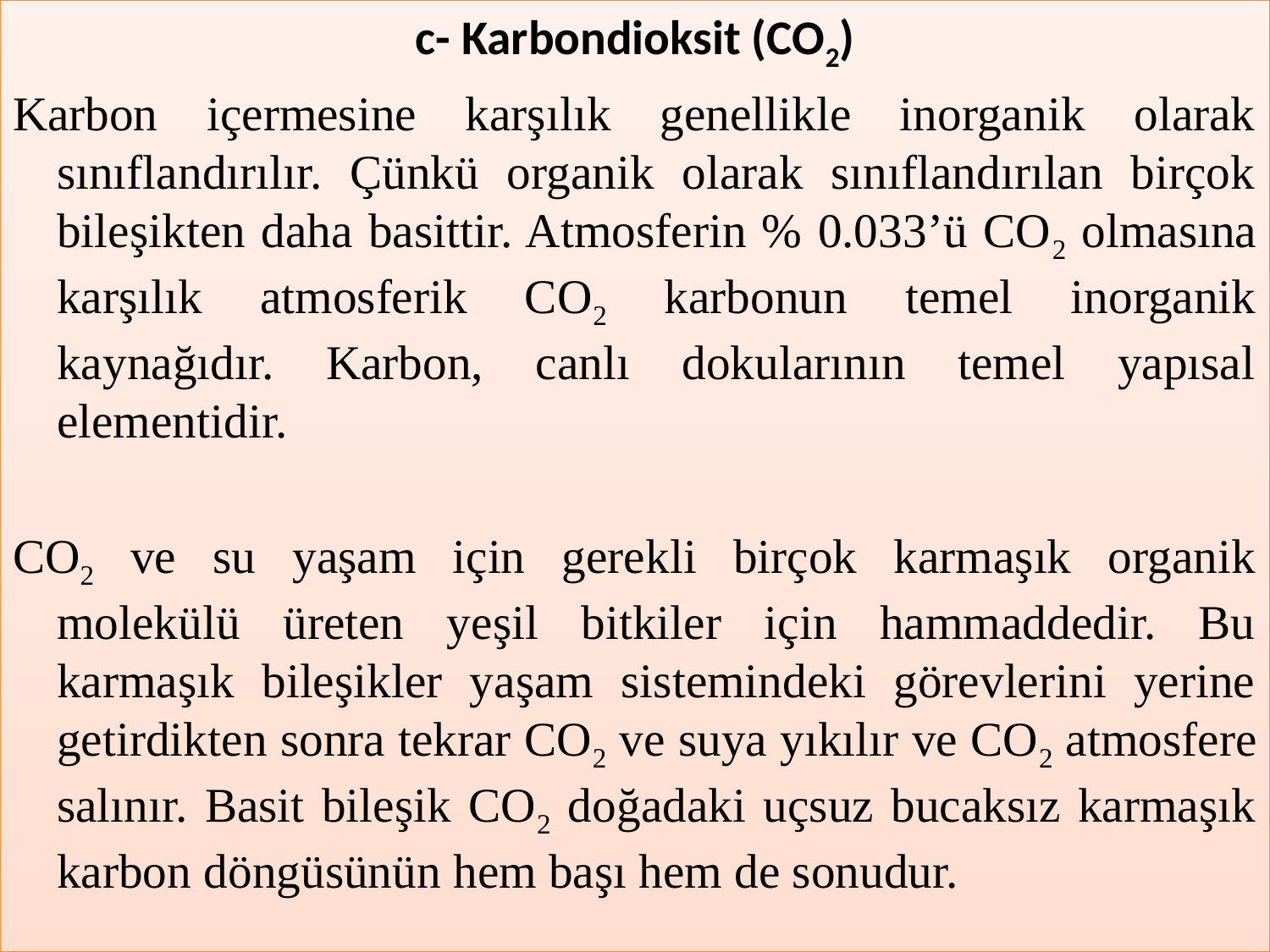

c- Karbondioksit (CO2)
Karbon içermesine karşılık genellikle inorganik olarak sınıflandırılır. Çünkü organik olarak sınıflandırılan birçok bileşikten daha basittir. Atmosferin % 0.033’ü CO2 olmasına karşılık atmosferik CO2 karbonun temel inorganik kaynağıdır. Karbon, canlı dokularının temel yapısal elementidir.

CO2 ve su yaşam için gerekli birçok karmaşık organik molekülü üreten yeşil bitkiler için hammaddedir. Bu karmaşık bileşikler yaşam sistemindeki görevlerini yerine getirdikten sonra tekrar CO2 ve suya yıkılır ve CO2 atmosfere salınır. Basit bileşik CO2 doğadaki uçsuz bucaksız karmaşık karbon döngüsünün hem başı hem de sonudur.